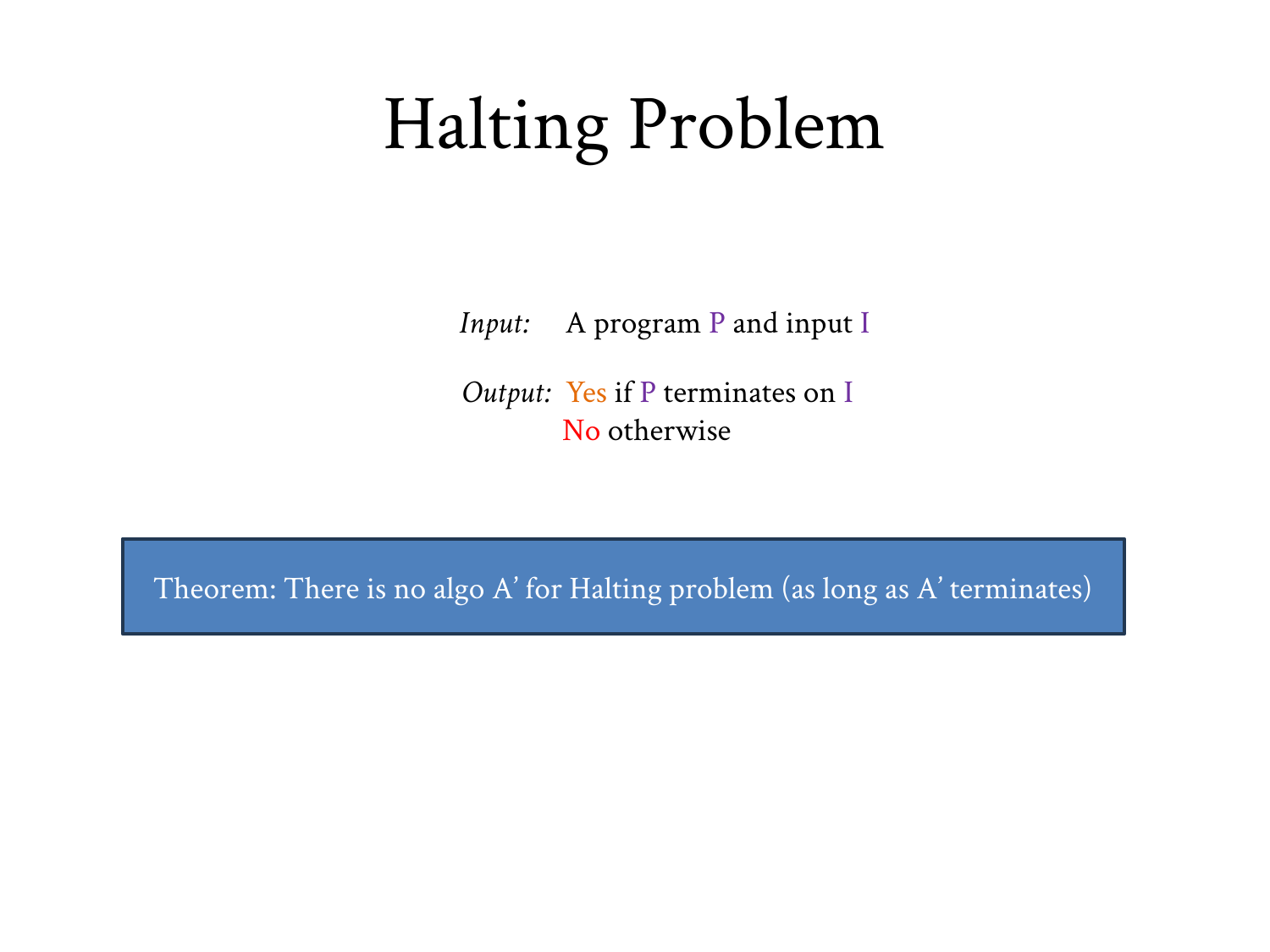

# Halting Problem
Input:     A program P and input I
Output:  Yes if P terminates on I
              No otherwise
Theorem: There is no algo A’ for Halting problem (as long as A’ terminates)